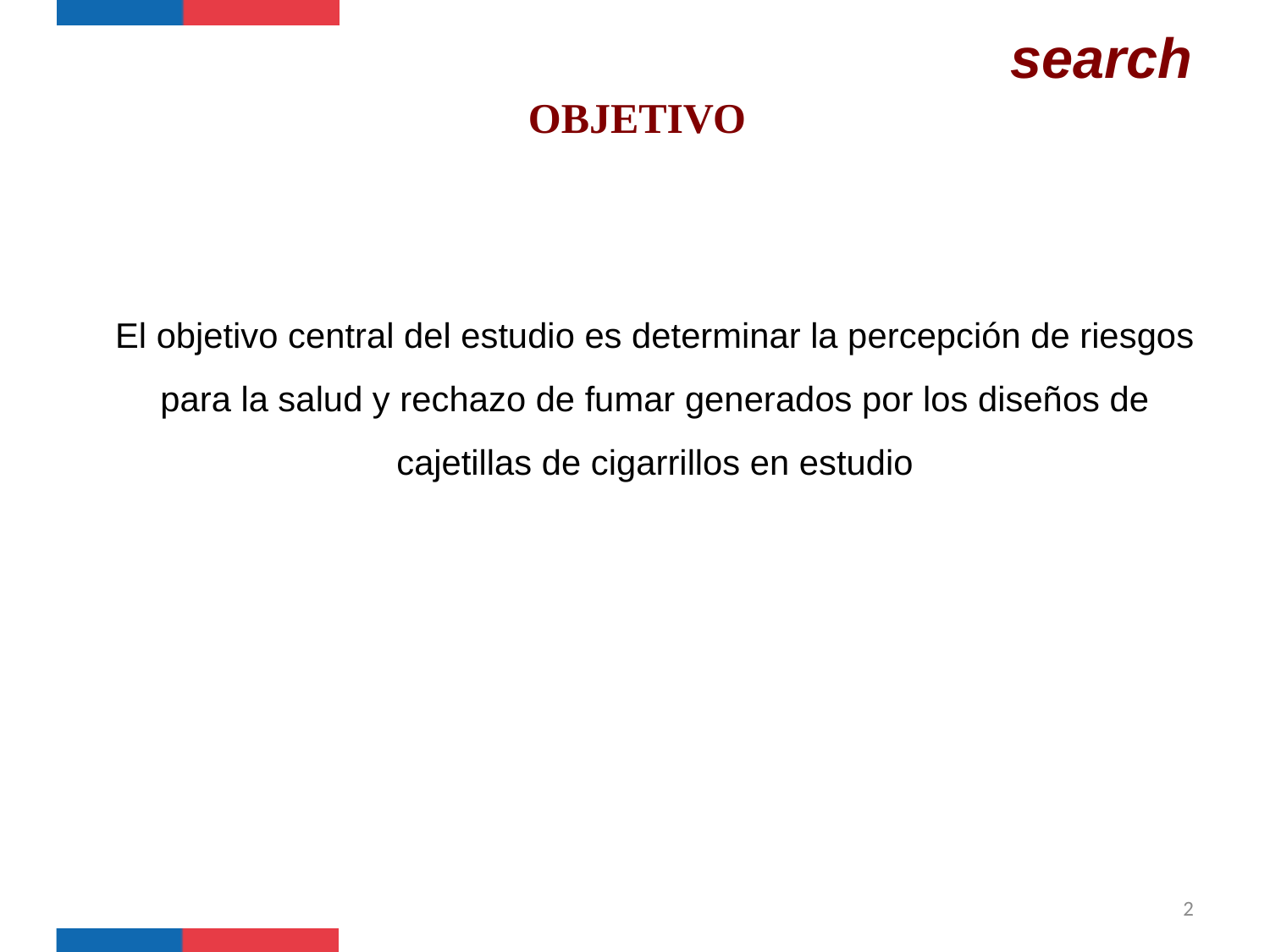

OBJETIVO
El objetivo central del estudio es determinar la percepción de riesgos para la salud y rechazo de fumar generados por los diseños de cajetillas de cigarrillos en estudio
2